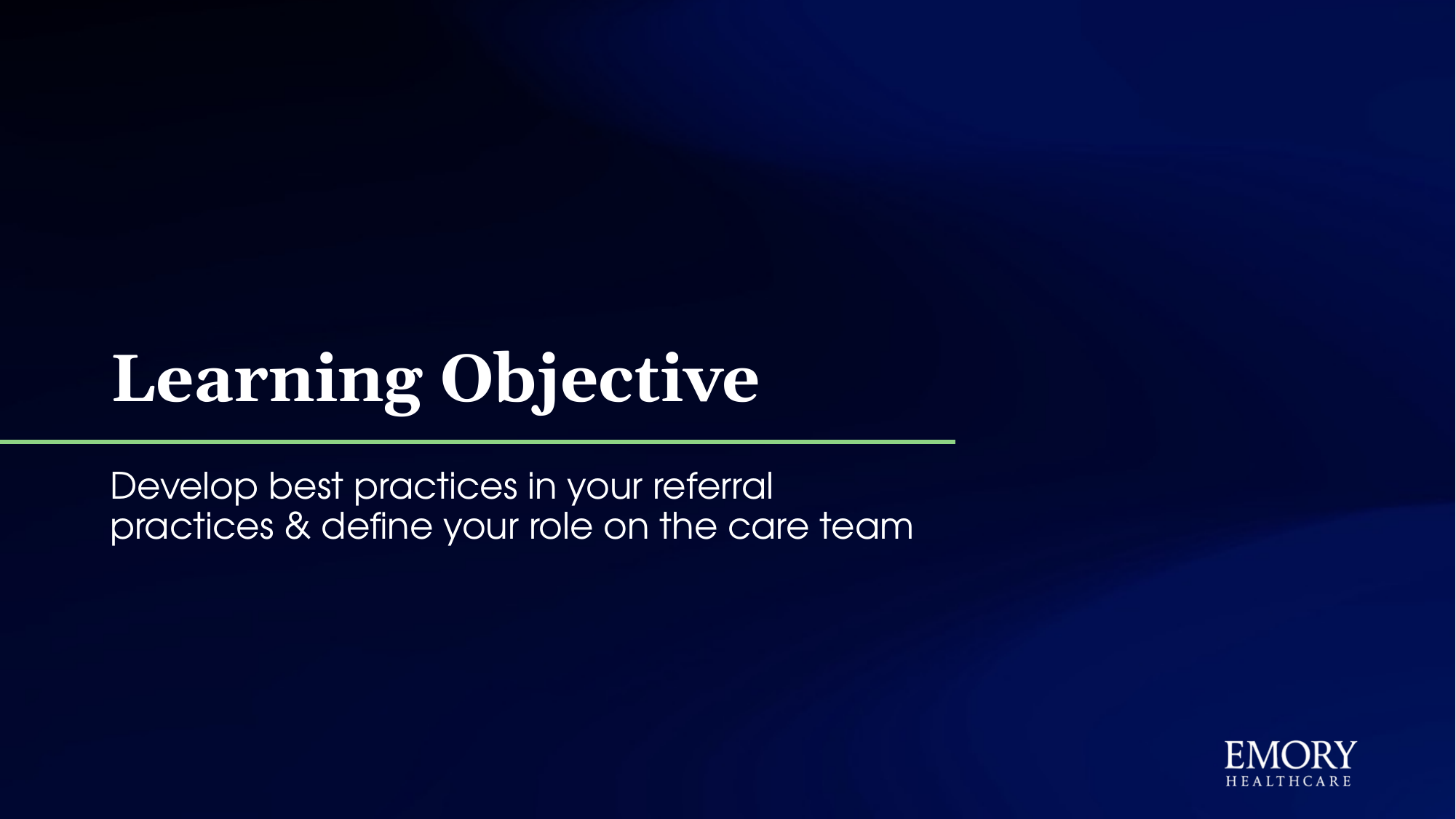

# Learning Objective
Develop best practices in your referral practices & define your role on the care team